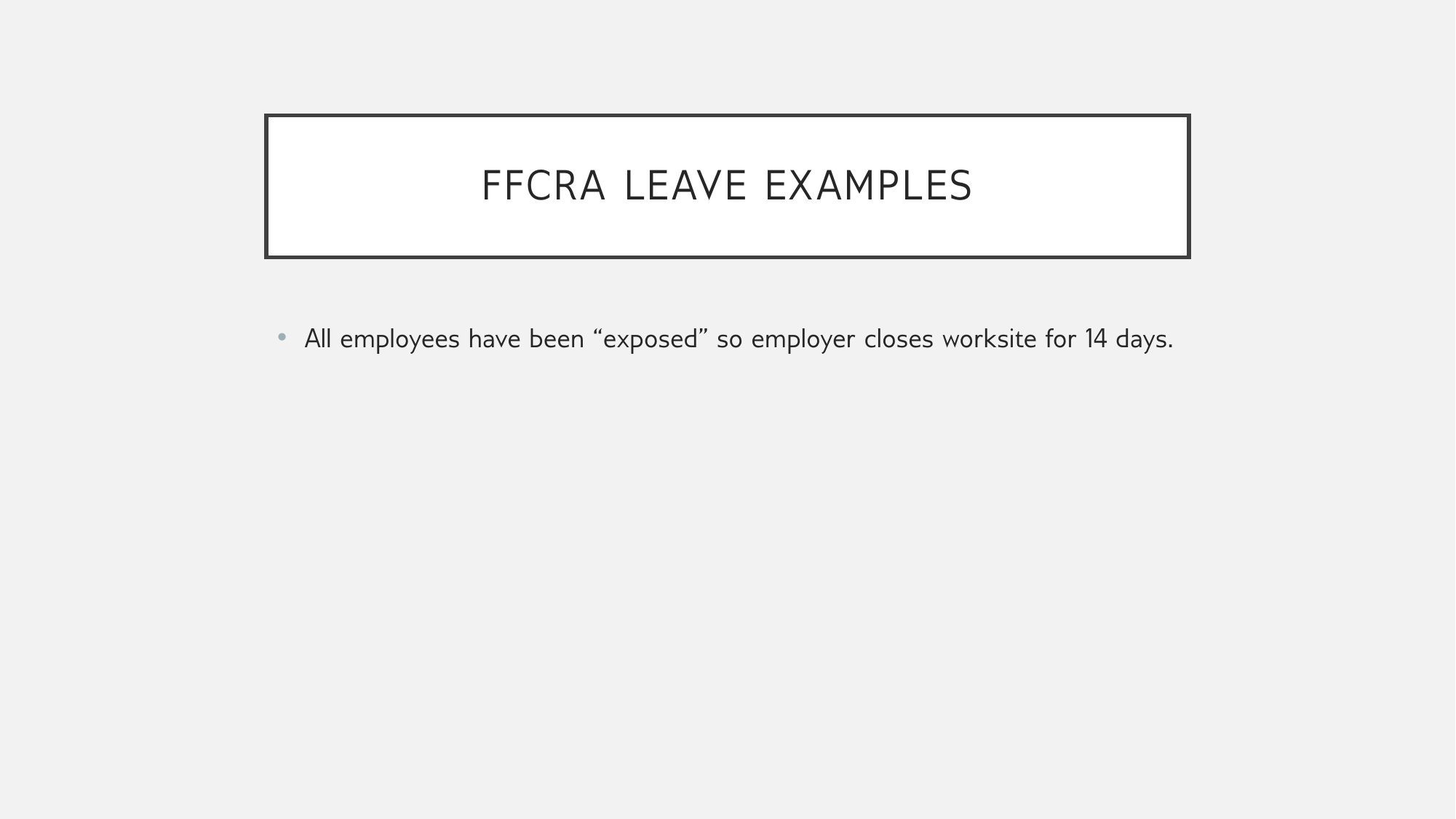

# FFCRA Leave Examples
All employees have been “exposed” so employer closes worksite for 14 days.